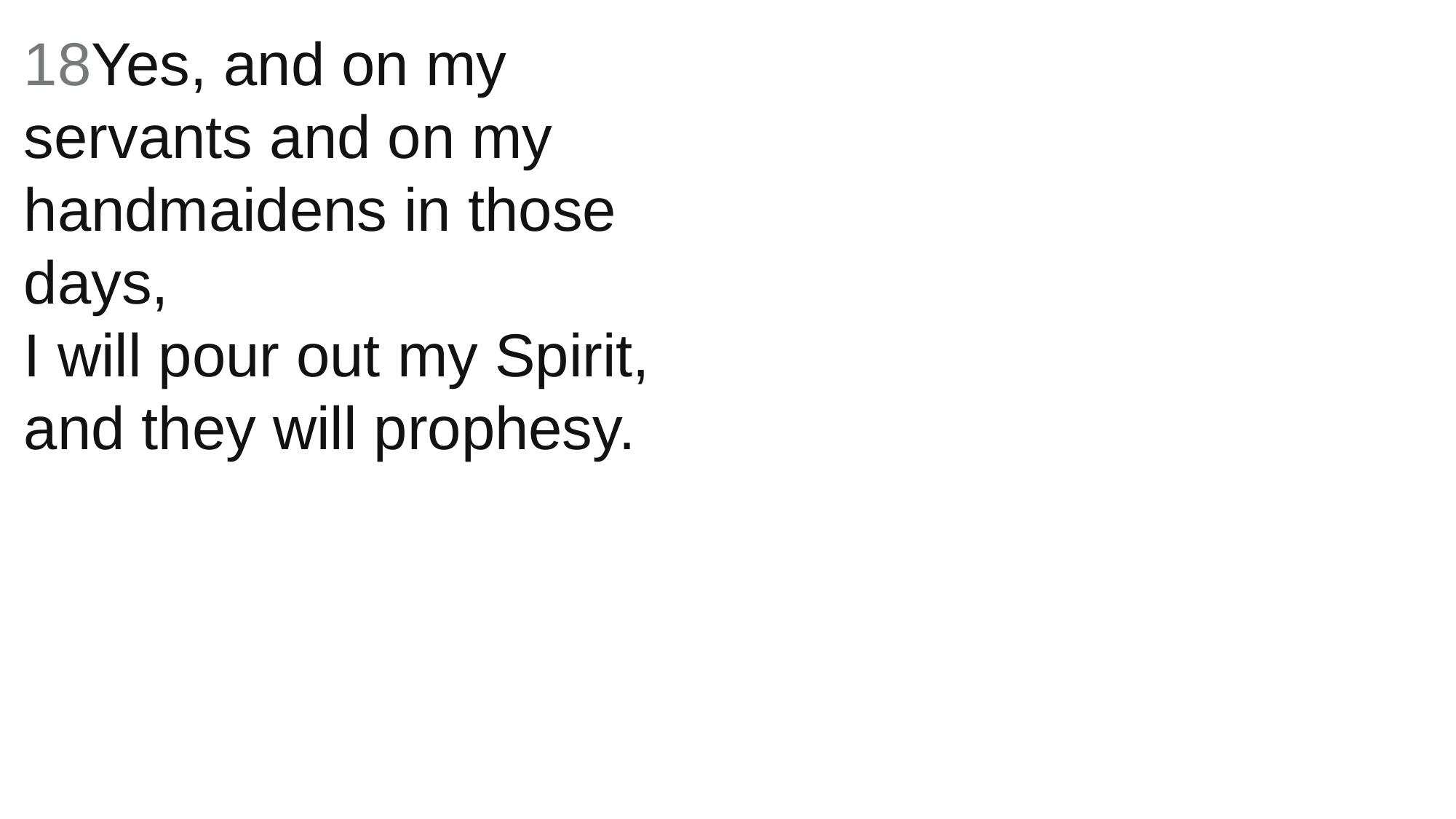

18Yes, and on my servants and on my handmaidens in those days,
I will pour out my Spirit, and they will prophesy.